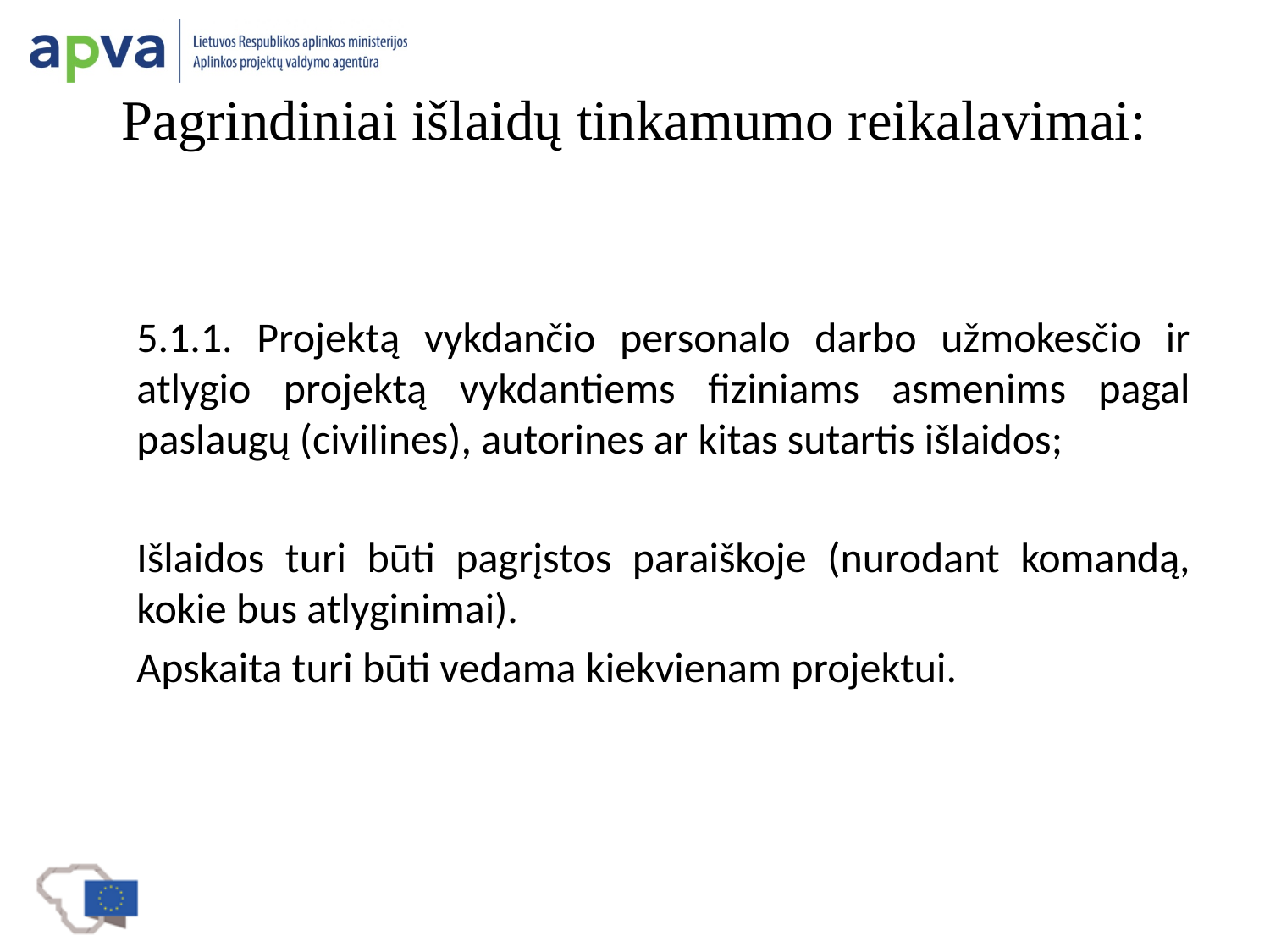

Pagrindiniai išlaidų tinkamumo reikalavimai:
#
5.1.1. Projektą vykdančio personalo darbo užmokesčio ir atlygio projektą vykdantiems fiziniams asmenims pagal paslaugų (civilines), autorines ar kitas sutartis išlaidos;

Išlaidos turi būti pagrįstos paraiškoje (nurodant komandą, kokie bus atlyginimai).
Apskaita turi būti vedama kiekvienam projektui.